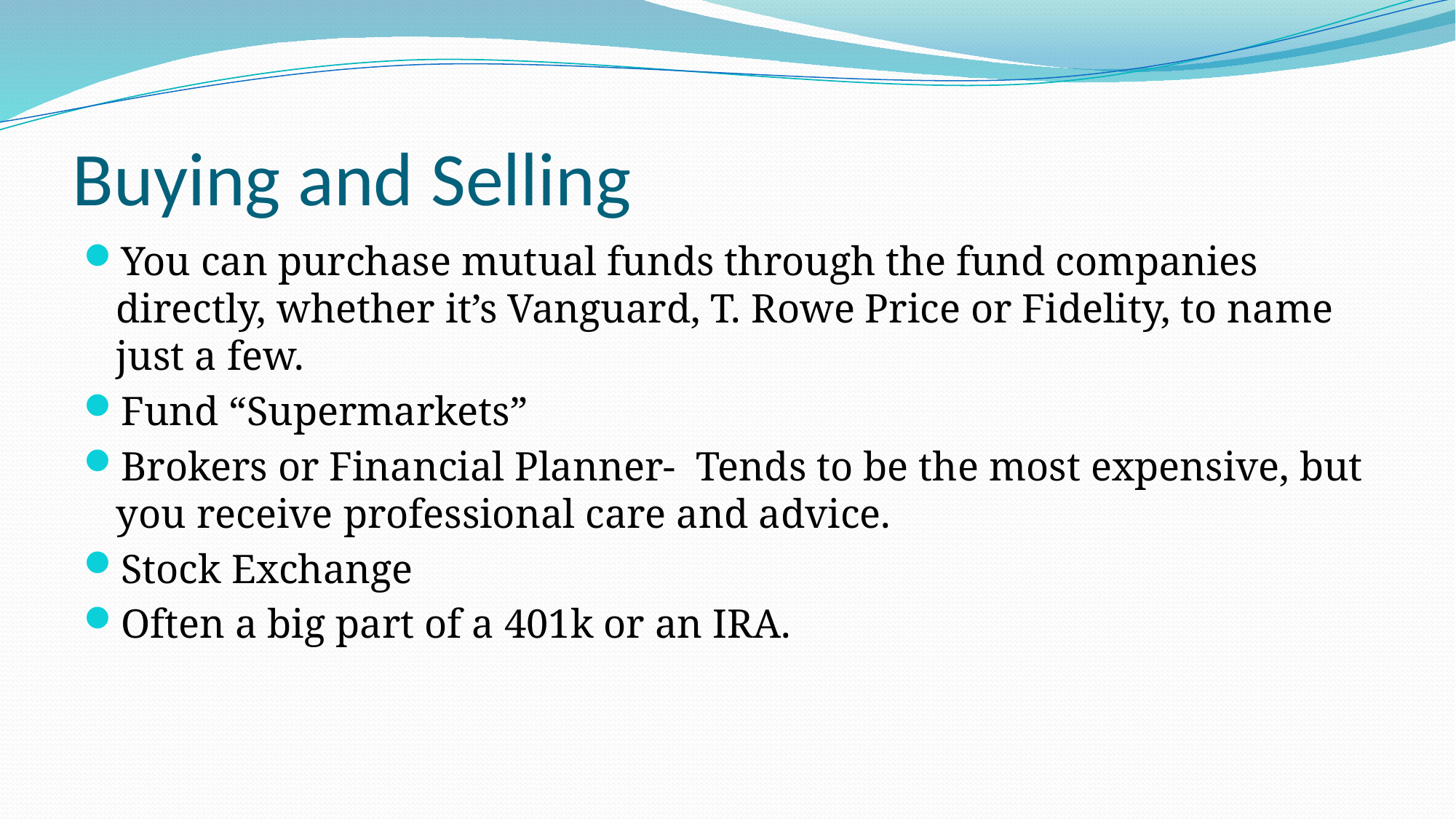

# Buying and Selling
You can purchase mutual funds through the fund companies directly, whether it’s Vanguard, T. Rowe Price or Fidelity, to name just a few.
Fund “Supermarkets”
Brokers or Financial Planner-  Tends to be the most expensive, but you receive professional care and advice.
Stock Exchange
Often a big part of a 401k or an IRA.